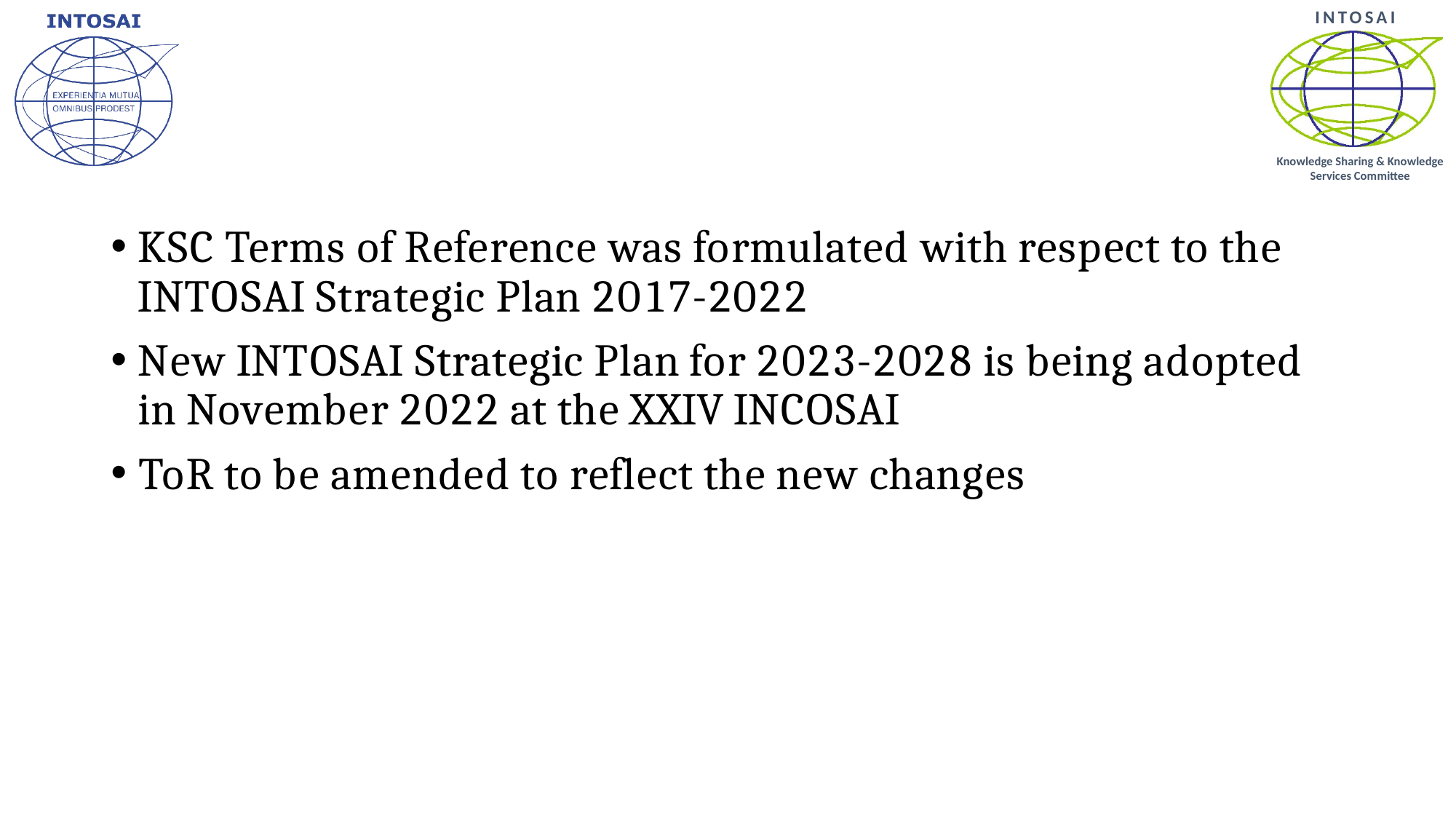

#
KSC Terms of Reference was formulated with respect to the INTOSAI Strategic Plan 2017-2022
New INTOSAI Strategic Plan for 2023-2028 is being adopted in November 2022 at the XXIV INCOSAI
ToR to be amended to reflect the new changes